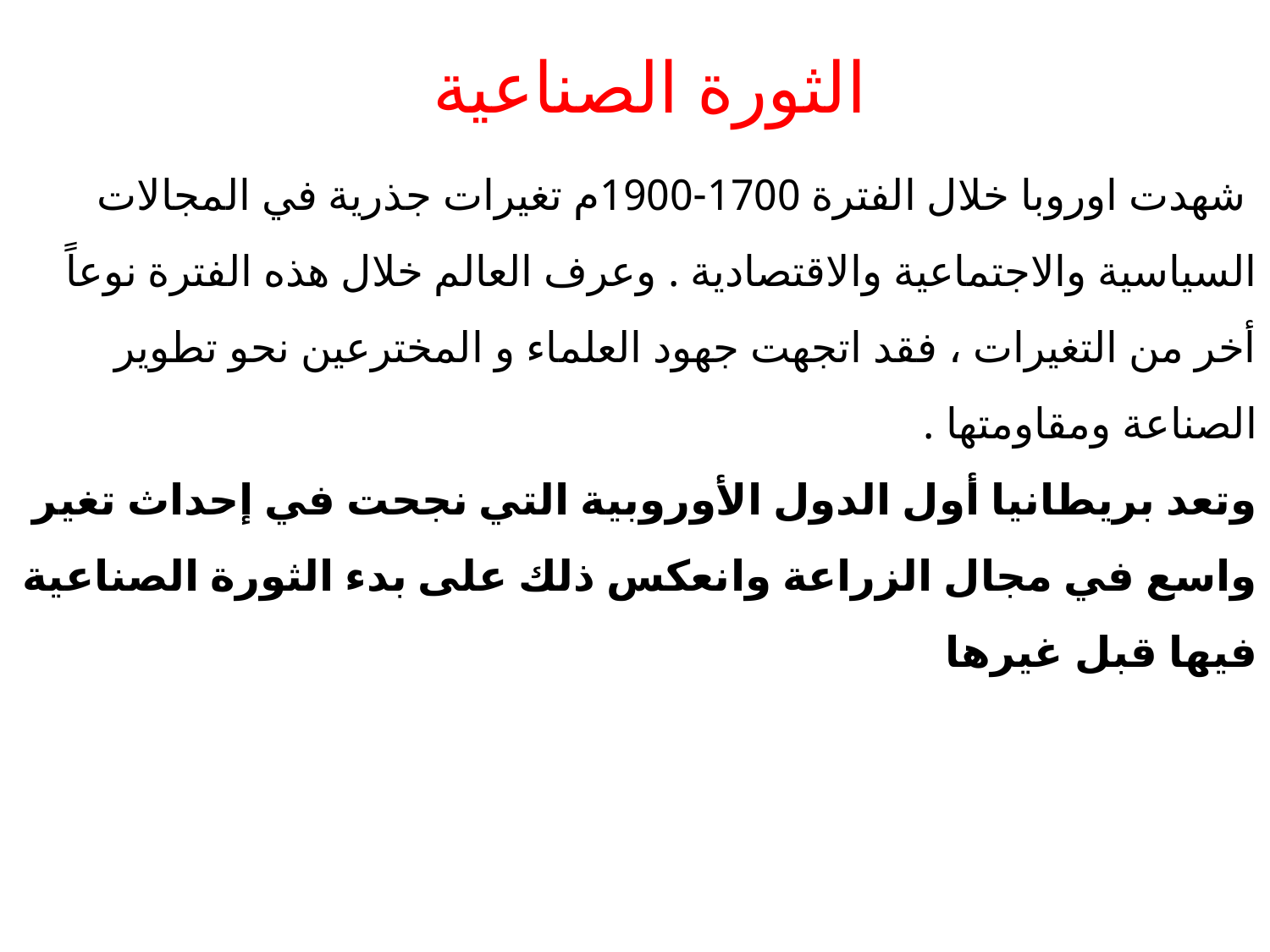

الثورة الصناعية
 شهدت اوروبا خلال الفترة 1700-1900م تغيرات جذرية في المجالات السياسية والاجتماعية والاقتصادية . وعرف العالم خلال هذه الفترة نوعاً أخر من التغيرات ، فقد اتجهت جهود العلماء و المخترعين نحو تطوير الصناعة ومقاومتها .
وتعد بريطانيا أول الدول الأوروبية التي نجحت في إحداث تغير واسع في مجال الزراعة وانعكس ذلك على بدء الثورة الصناعية فيها قبل غيرها